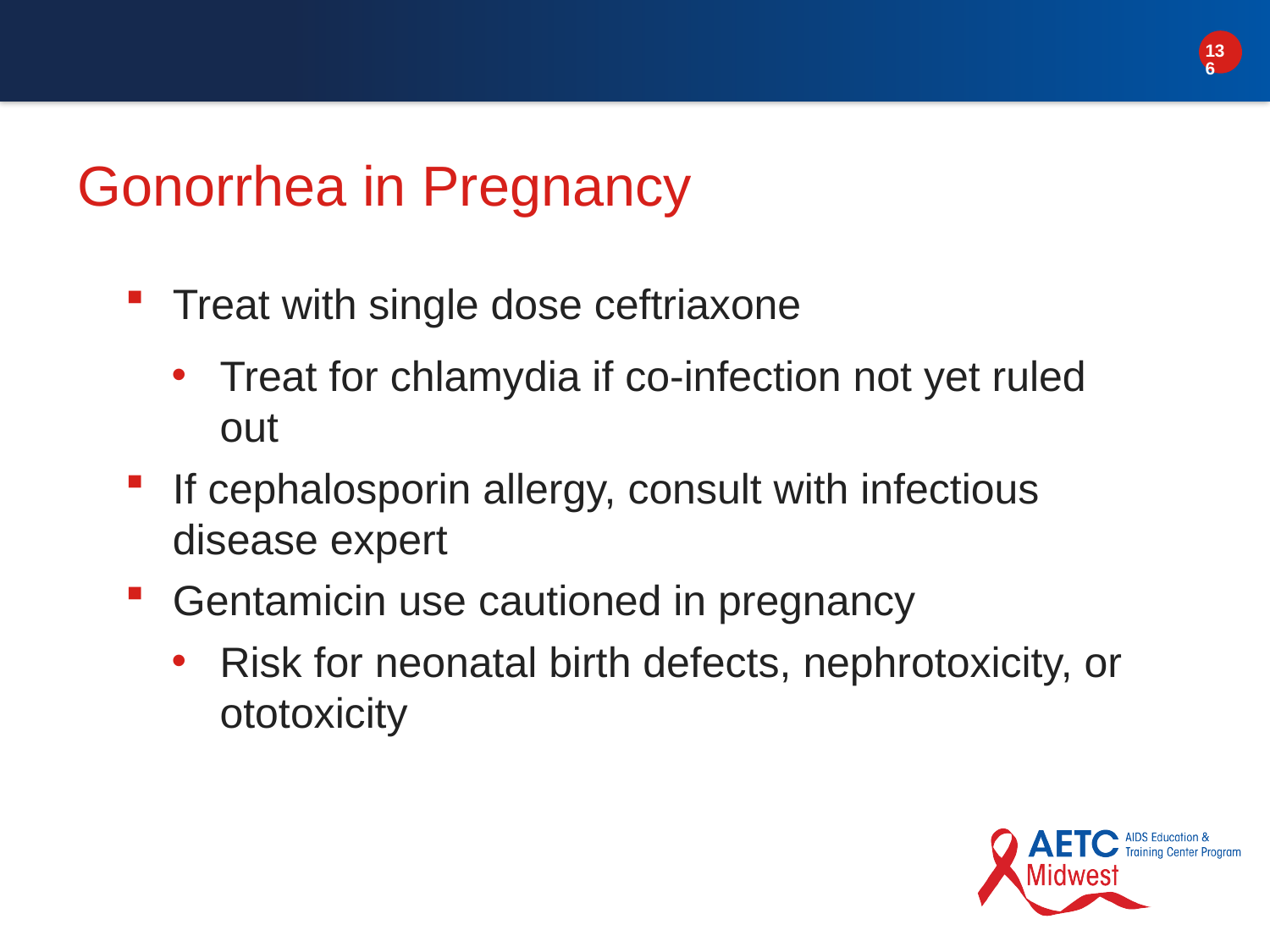

# Gonorrhea in Pregnancy
Treat with single dose ceftriaxone
Treat for chlamydia if co-infection not yet ruled out
If cephalosporin allergy, consult with infectious disease expert
Gentamicin use cautioned in pregnancy
Risk for neonatal birth defects, nephrotoxicity, or ototoxicity